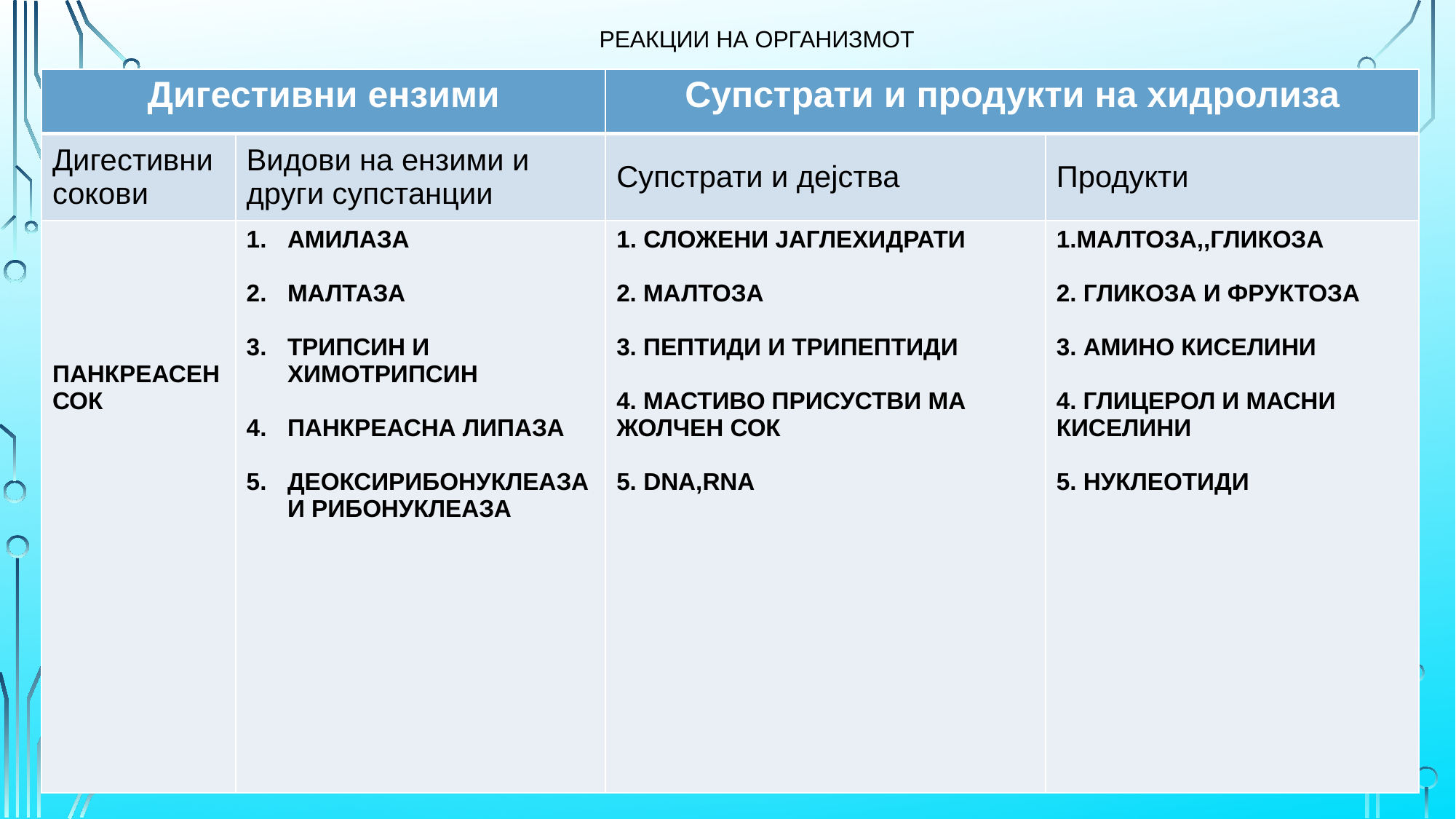

# реакции на организмот
| Дигестивни ензими |  | Супстрати и продукти на хидролиза |  |
| --- | --- | --- | --- |
| Дигестивни сокови | Видови на ензими и други супстанции | Супстрати и дејства | Продукти |
| ПАНКРЕАСЕН СОК | АМИЛАЗА МАЛТАЗА ТРИПСИН И ХИМОТРИПСИН ПАНКРЕАСНА ЛИПАЗА ДЕОКСИРИБОНУКЛЕАЗА И РИБОНУКЛЕАЗА | 1. СЛОЖЕНИ ЈАГЛЕХИДРАТИ 2. МАЛТОЗА 3. ПЕПТИДИ И ТРИПЕПТИДИ 4. МАСТИВО ПРИСУСТВИ МА ЖОЛЧЕН СОК 5. DNA,RNA | 1.МАЛТОЗА,,ГЛИКОЗА 2. ГЛИКОЗА И ФРУКТОЗА 3. АМИНО КИСЕЛИНИ 4. ГЛИЦЕРОЛ И МАСНИ КИСЕЛИНИ 5. НУКЛЕОТИДИ |